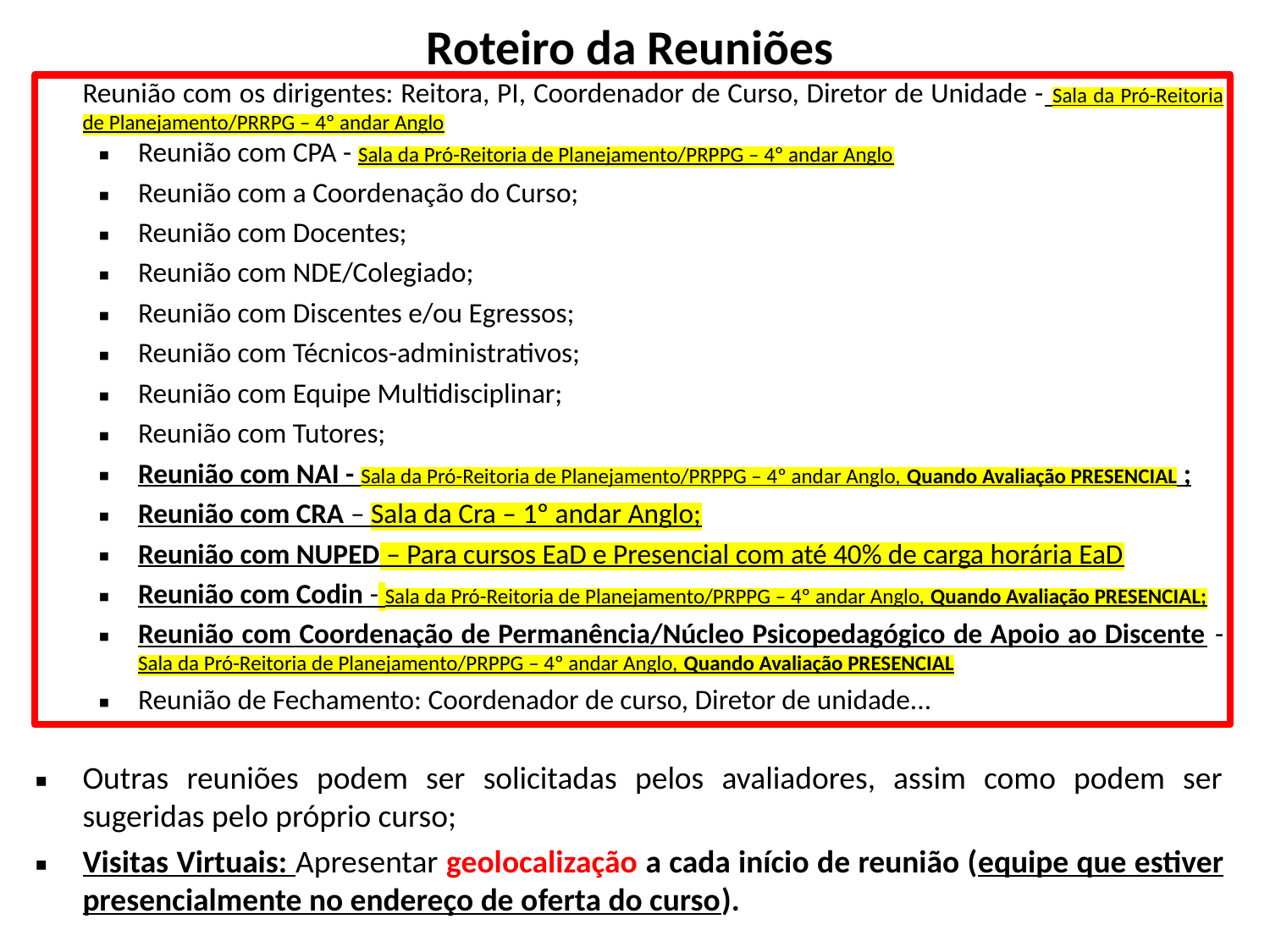

# Roteiro da Reuniões
Reunião com os dirigentes: Reitora, PI, Coordenador de Curso, Diretor de Unidade - Sala da Pró-Reitoria de Planejamento/PRRPG – 4º andar Anglo
Reunião com CPA - Sala da Pró-Reitoria de Planejamento/PRPPG – 4º andar Anglo
Reunião com a Coordenação do Curso;
Reunião com Docentes;
Reunião com NDE/Colegiado;
Reunião com Discentes e/ou Egressos;
Reunião com Técnicos-administrativos;
Reunião com Equipe Multidisciplinar;
Reunião com Tutores;
Reunião com NAI - Sala da Pró-Reitoria de Planejamento/PRPPG – 4º andar Anglo, Quando Avaliação PRESENCIAL ;
Reunião com CRA – Sala da Cra – 1º andar Anglo;
Reunião com NUPED – Para cursos EaD e Presencial com até 40% de carga horária EaD
Reunião com Codin - Sala da Pró-Reitoria de Planejamento/PRPPG – 4º andar Anglo, Quando Avaliação PRESENCIAL;
Reunião com Coordenação de Permanência/Núcleo Psicopedagógico de Apoio ao Discente - Sala da Pró-Reitoria de Planejamento/PRPPG – 4º andar Anglo, Quando Avaliação PRESENCIAL
Reunião de Fechamento: Coordenador de curso, Diretor de unidade...

Outras reuniões podem ser solicitadas pelos avaliadores, assim como podem ser sugeridas pelo próprio curso;
Visitas Virtuais: Apresentar geolocalização a cada início de reunião (equipe que estiver presencialmente no endereço de oferta do curso).